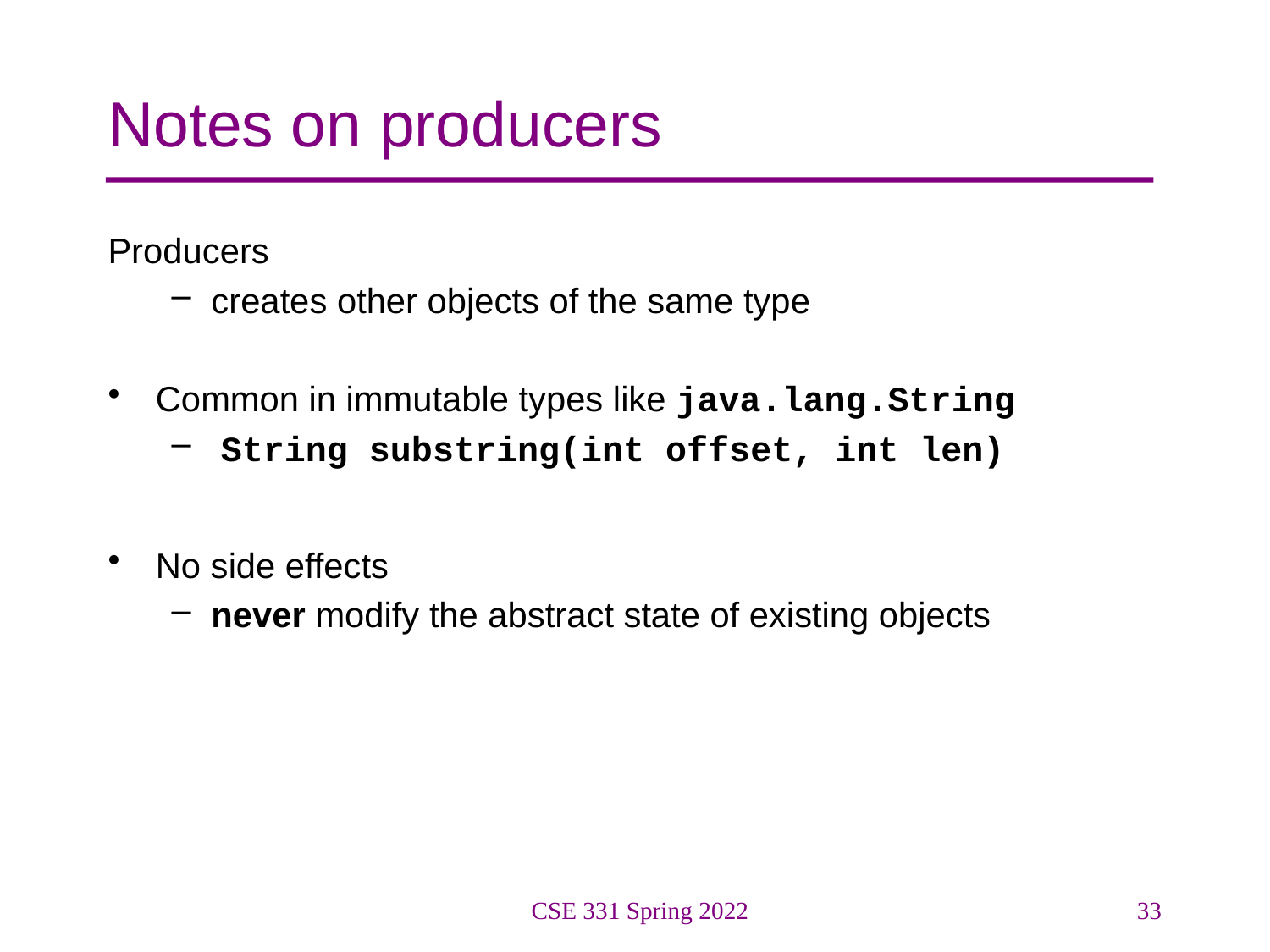

# Notes on producers
Producers
creates other objects of the same type

Common in immutable types like java.lang.String
 String substring(int offset, int len)

No side effects
never modify the abstract state of existing objects
CSE 331 Spring 2022

33